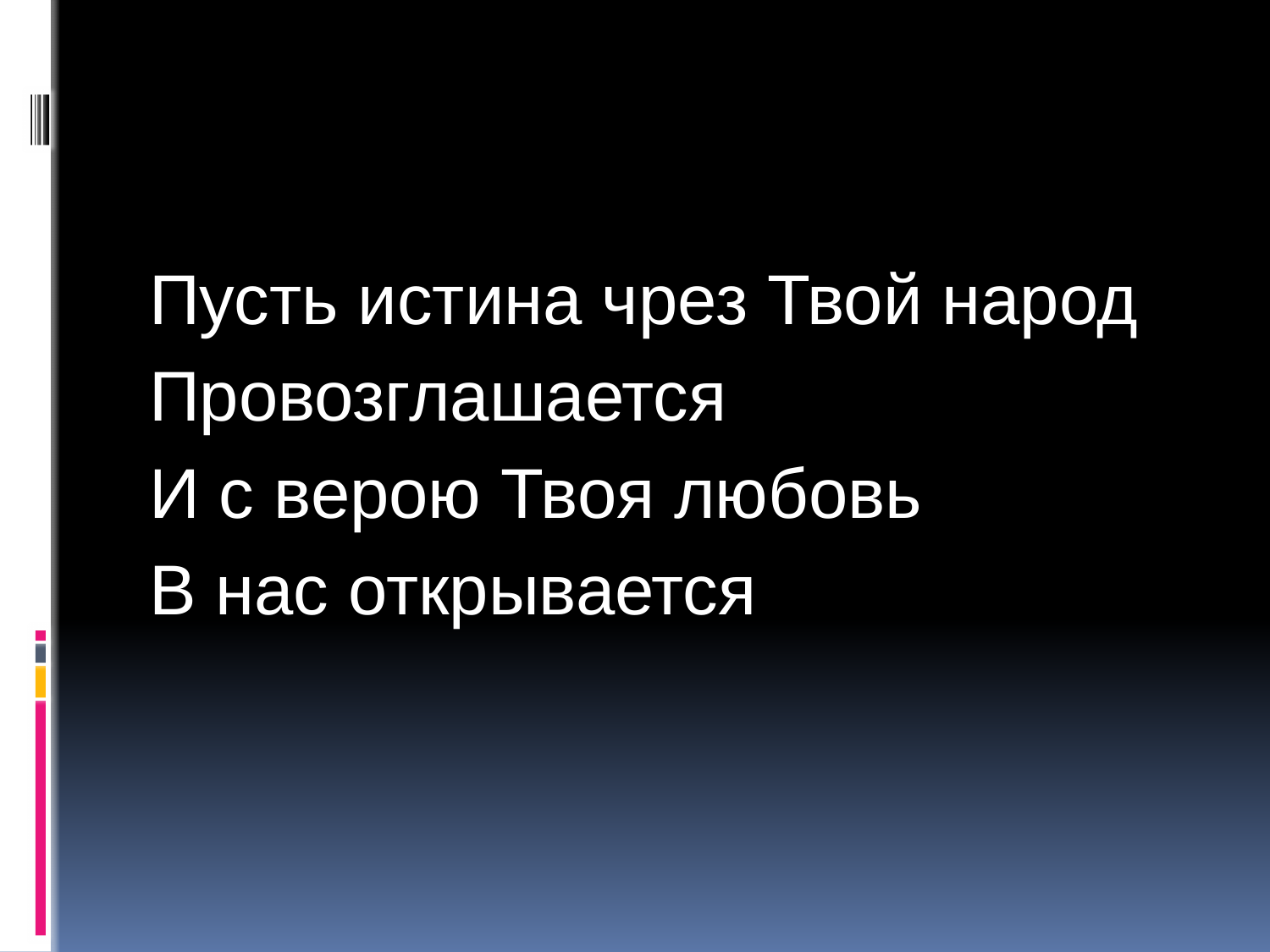

#
Пусть истина чрез Твой народ
Провозглашается
И с верою Твоя любовь
В нас открывается